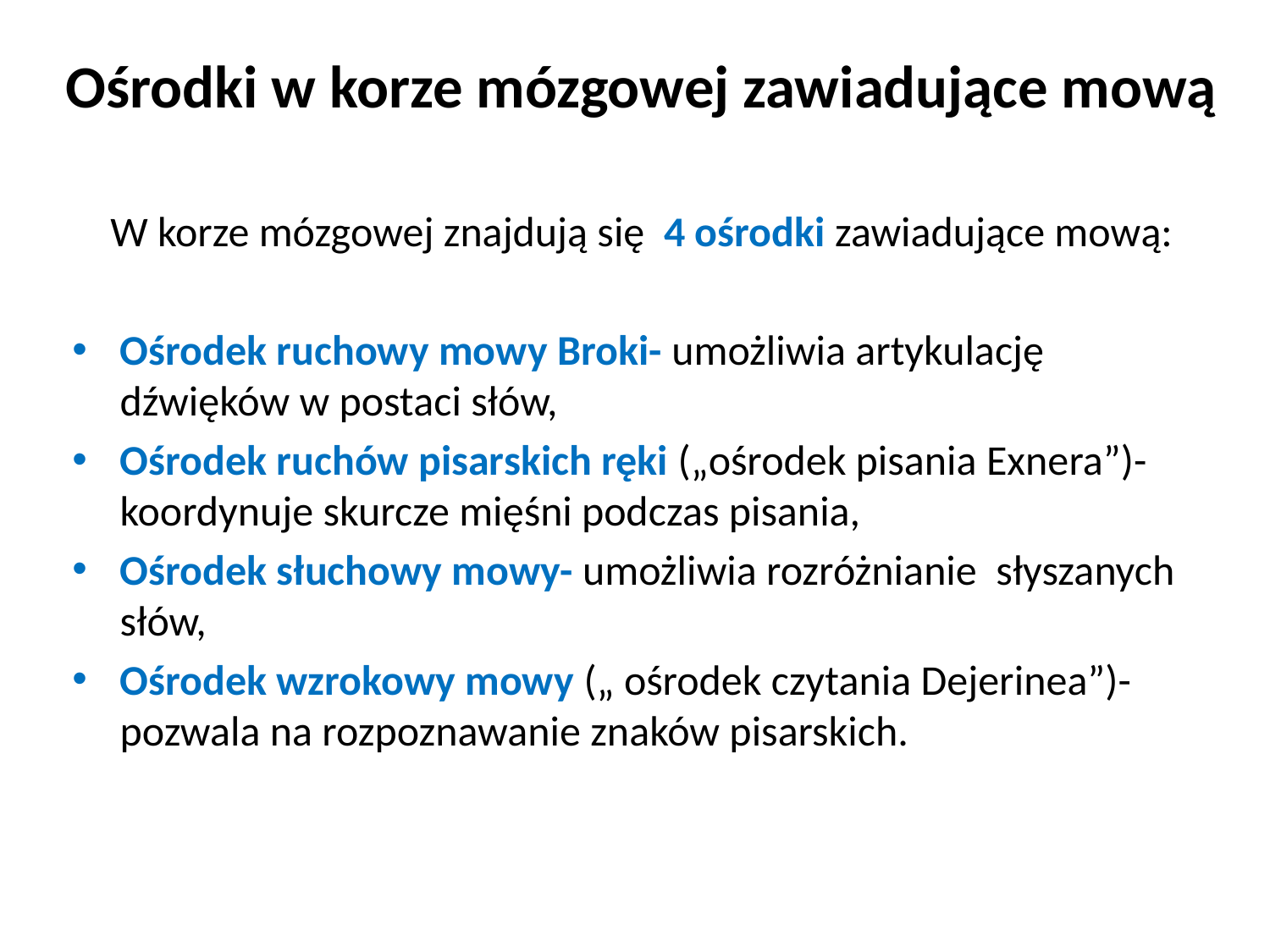

# Ośrodki w korze mózgowej zawiadujące mową
    W korze mózgowej znajdują się  4 ośrodki zawiadujące mową:

Ośrodek ruchowy mowy Broki- umożliwia artykulację dźwięków w postaci słów,
Ośrodek ruchów pisarskich ręki („ośrodek pisania Exnera”)- koordynuje skurcze mięśni podczas pisania,
Ośrodek słuchowy mowy- umożliwia rozróżnianie  słyszanych słów,
Ośrodek wzrokowy mowy („ ośrodek czytania Dejerinea”)-  pozwala na rozpoznawanie znaków pisarskich.